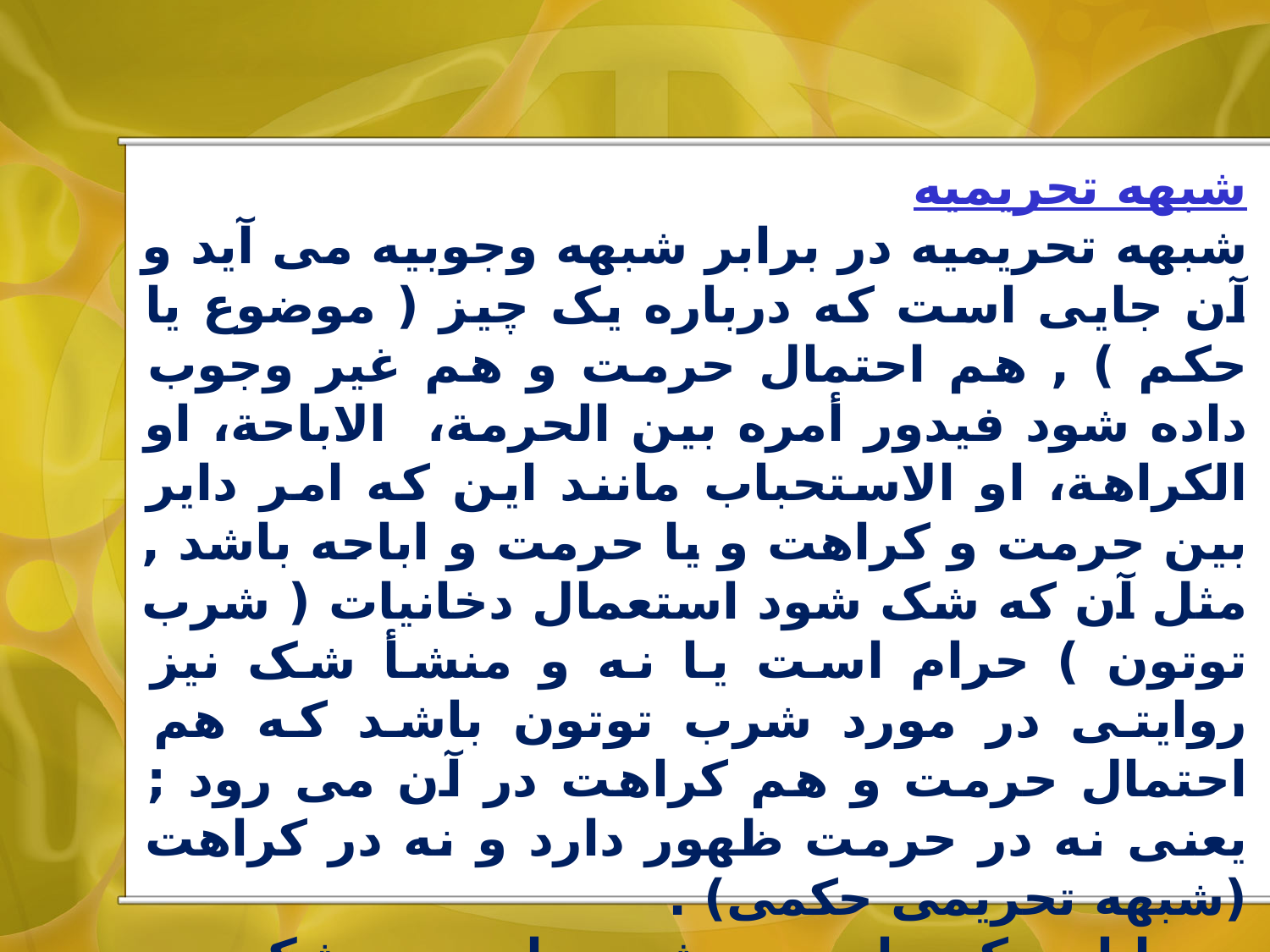

شبهه تحريمیه
شبهه تحريمیه در برابر شبهه وجوبیه مى آيد و آن جايى است که درباره يک چيز ( موضوع يا حکم ) , هم احتمال حرمت و هم غير وجوب داده شود فيدور أمره بين الحرمة،  الاباحة، او الکراهة، او الاستحباب مانند اين که امر داير بين حرمت و کراهت و يا حرمت و اباحه باشد , مثل آن که شک شود استعمال دخانيات ( شرب توتون ) حرام است يا نه و منشأ شک نيز روايتى در مورد شرب توتون باشد که هم احتمال حرمت و هم کراهت در آن مى رود ; يعنى نه در حرمت ظهور دارد و نه در کراهت (شبهه تحريمى حکمى) .
 و يا اين که مايعى پيش رو است و شک مى شود خمر است تا حرام باشد يا سرکه است تا حلال و مباح باشد (شبهه تحريمى موضوعى) .